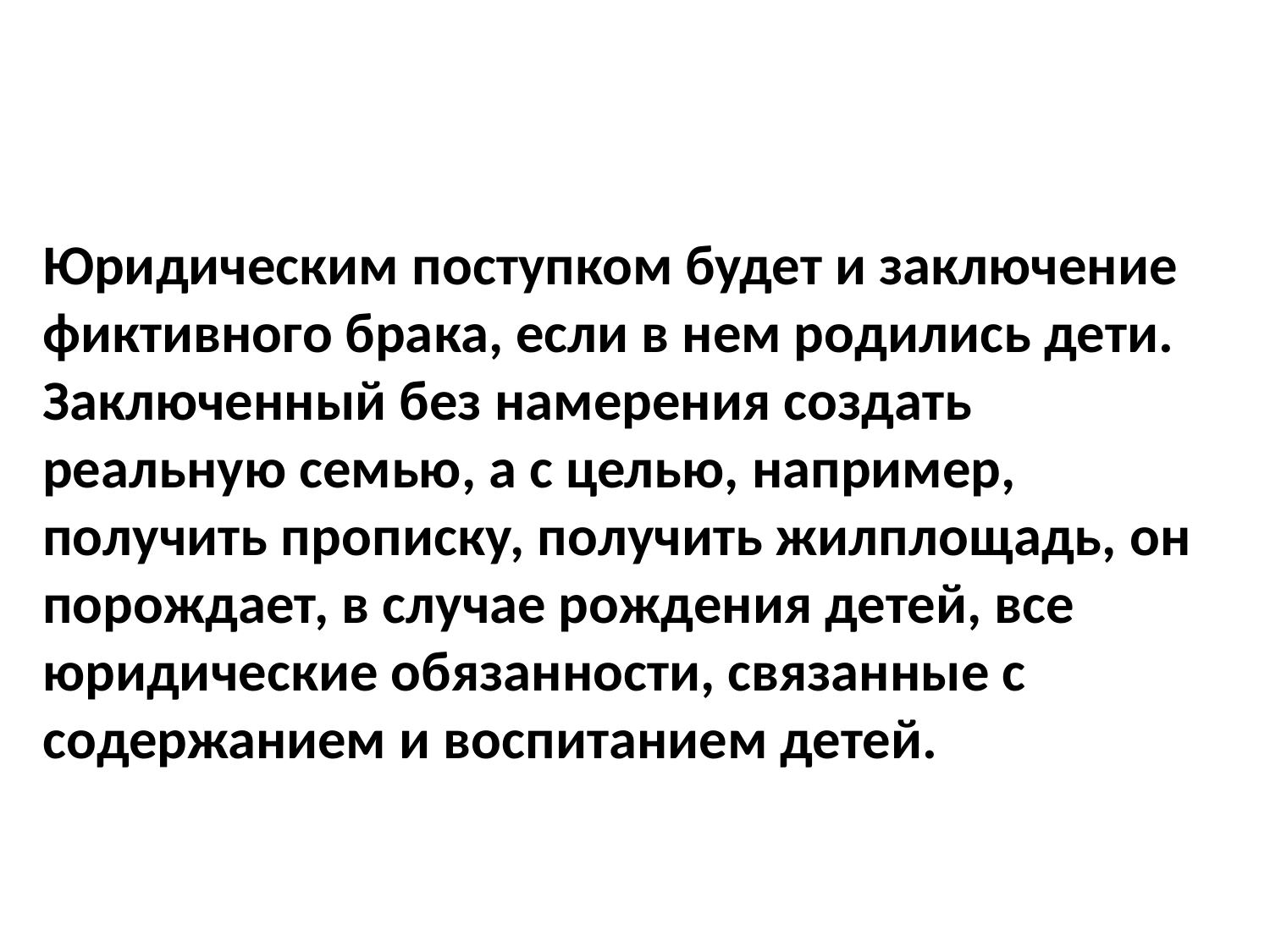

Юридическим поступком будет и заключение фиктивного брака, если в нем родились дети. Заключенный без намерения создать реальную семью, а с целью, например, получить прописку, получить жилплощадь, он порождает, в случае рождения детей, все юридические обязанности, связанные с содержанием и воспитанием детей.